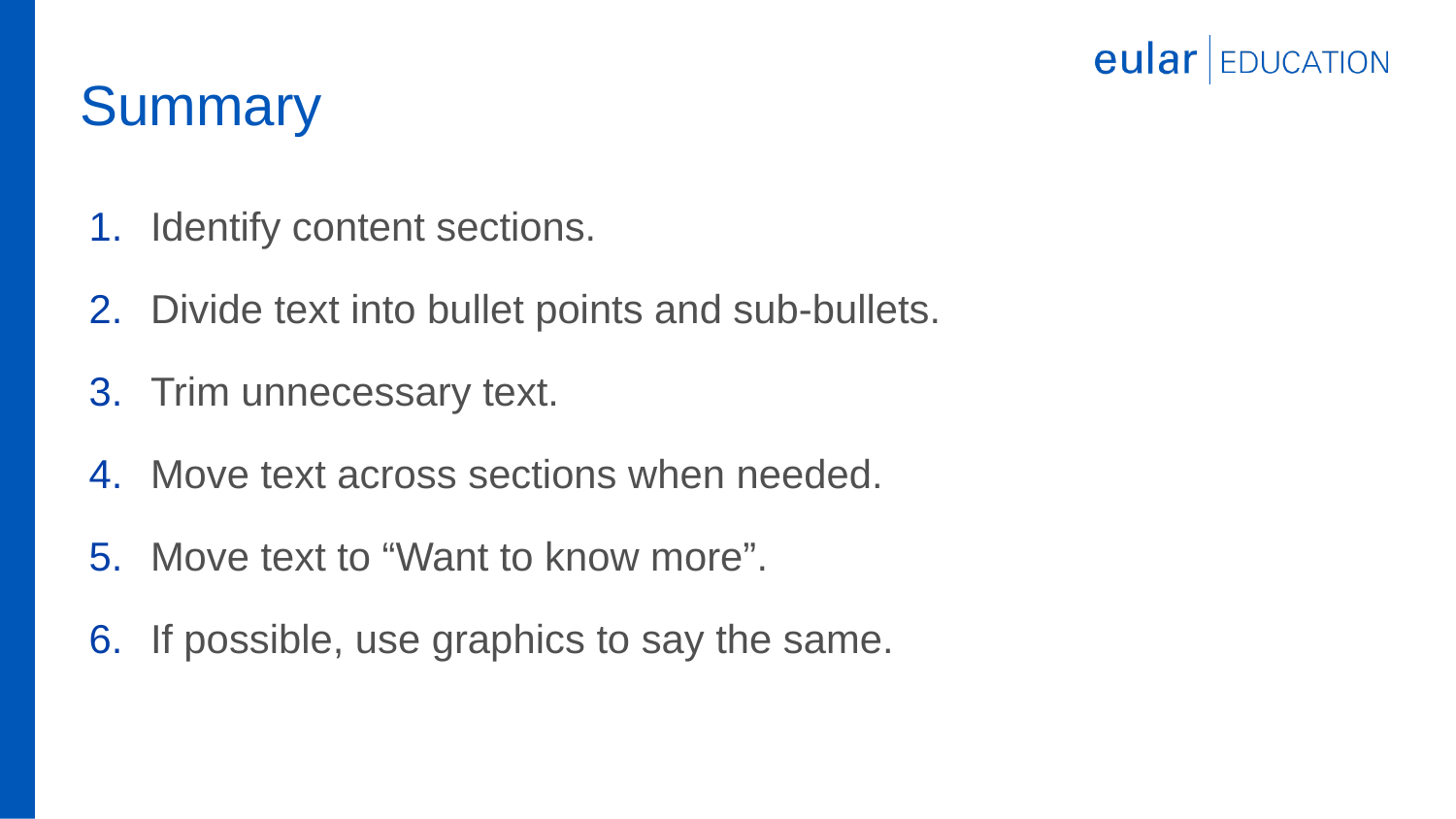

# Summary
Identify content sections.
Divide text into bullet points and sub-bullets.
Trim unnecessary text.
Move text across sections when needed.
Move text to “Want to know more”.
If possible, use graphics to say the same.